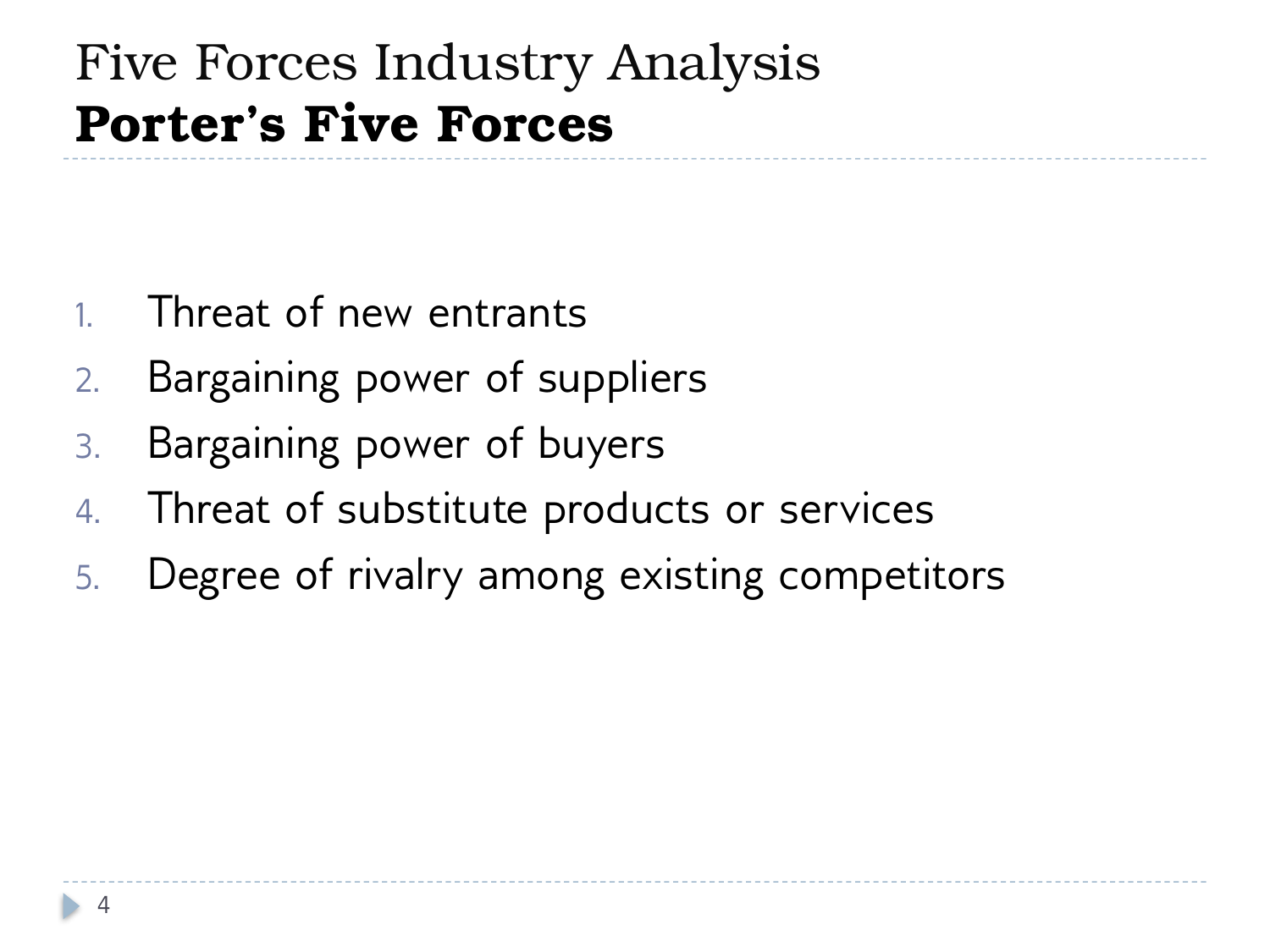

# Five Forces Industry Analysis Porter’s Five Forces
Threat of new entrants
Bargaining power of suppliers
Bargaining power of buyers
Threat of substitute products or services
Degree of rivalry among existing competitors
4